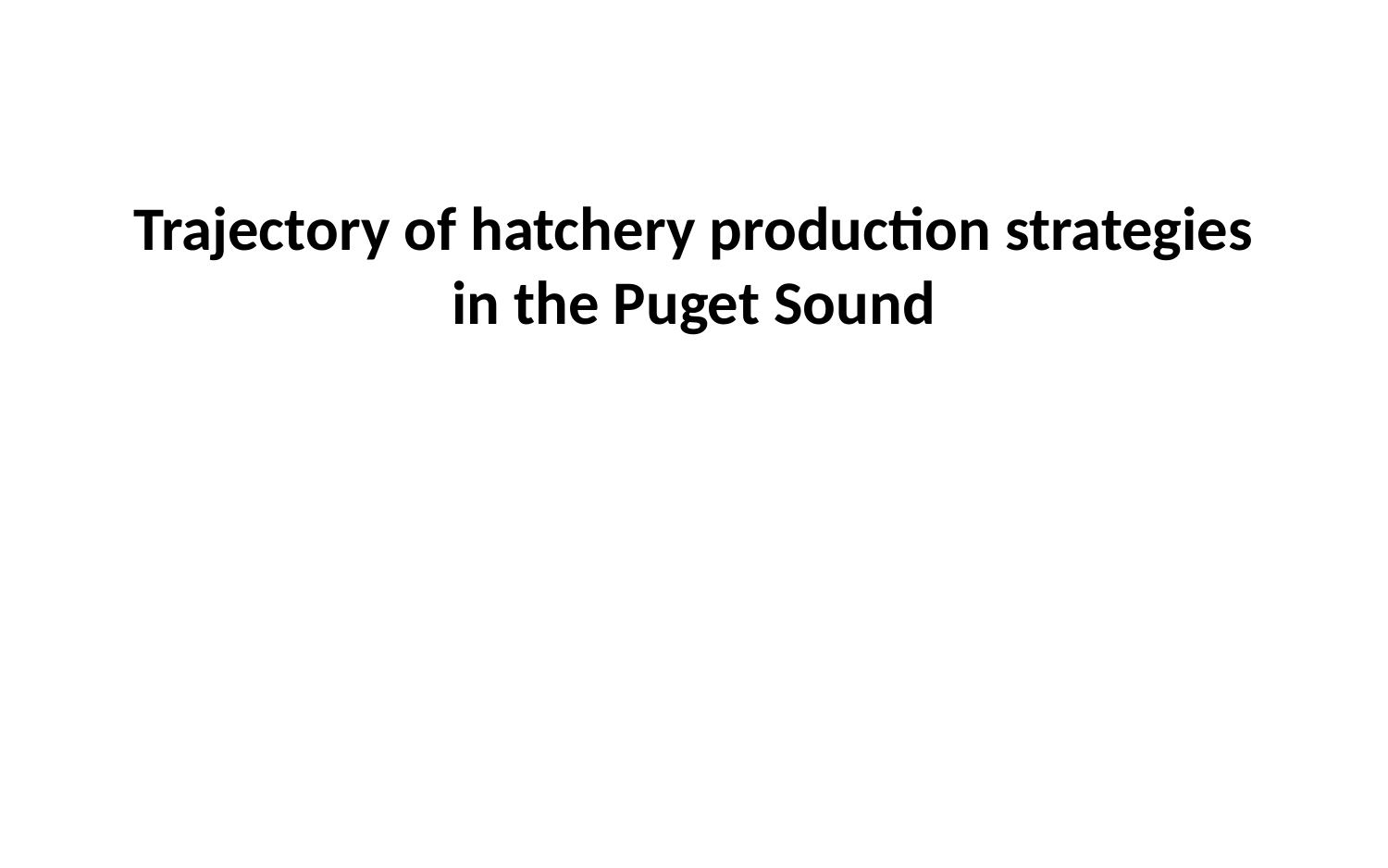

Trajectory of hatchery production strategies
in the Puget Sound